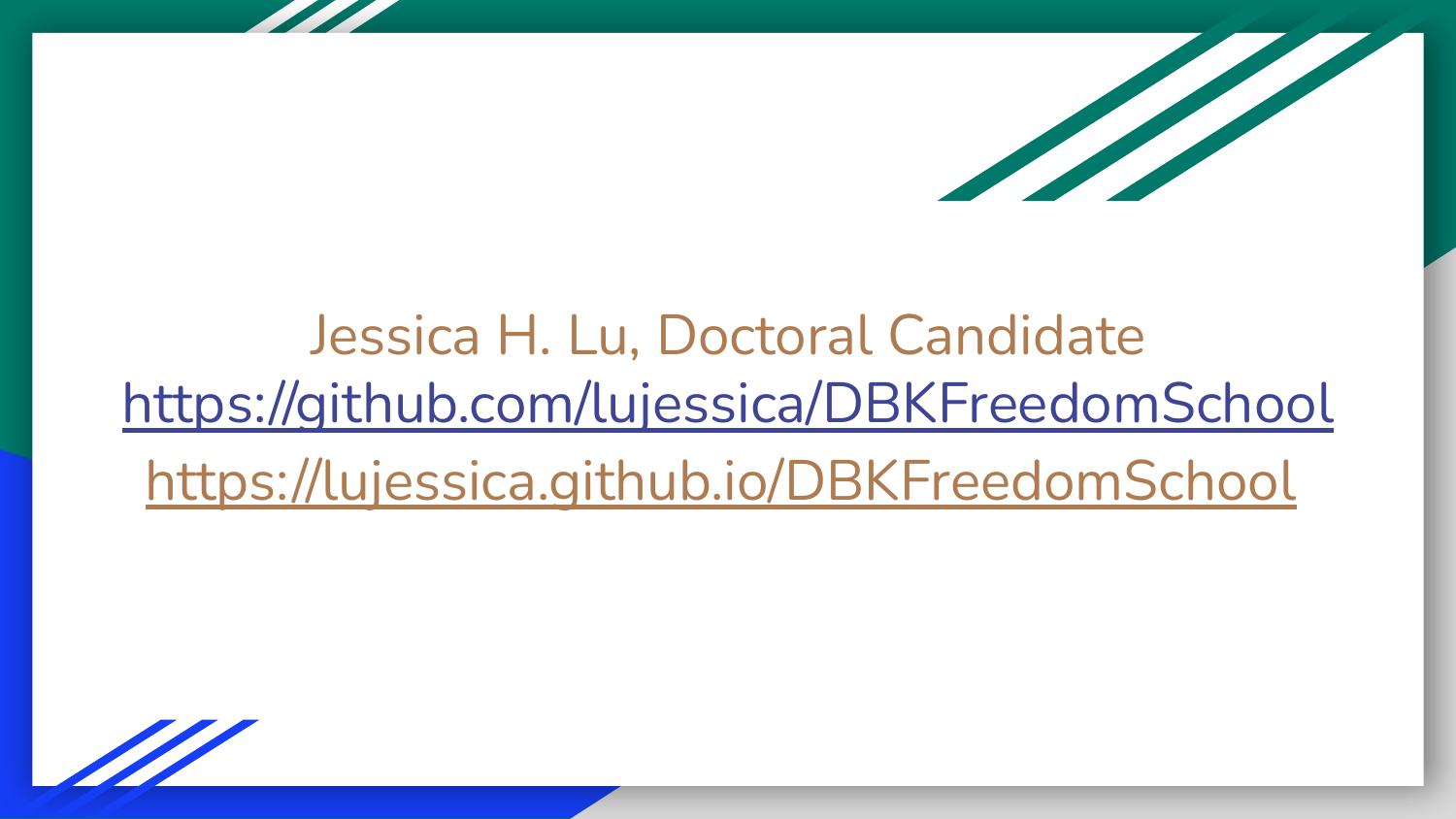

# Jessica H. Lu, Doctoral Candidate
https://github.com/lujessica/DBKFreedomSchool
https://lujessica.github.io/DBKFreedomSchool